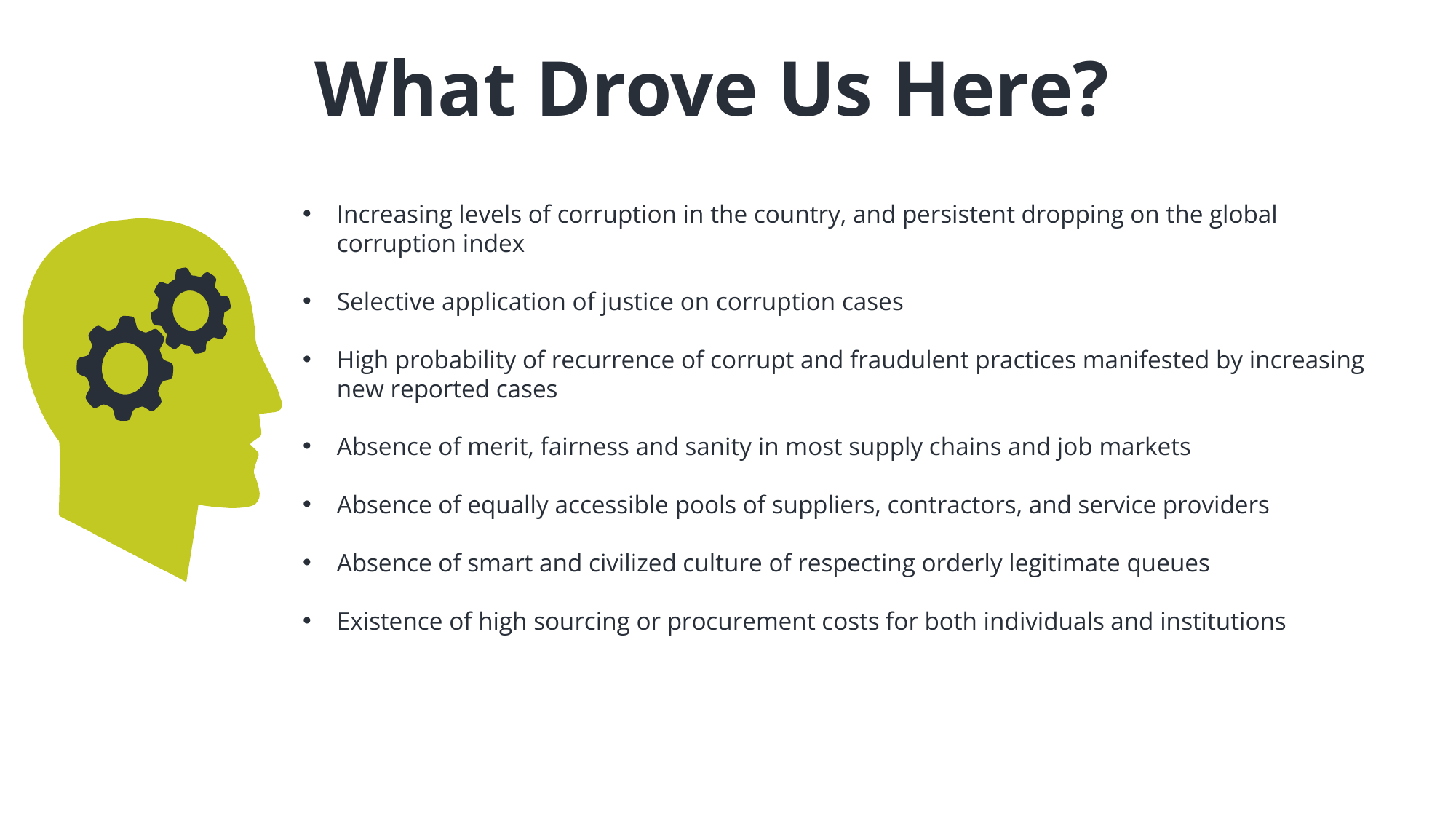

What Drove Us Here?
Increasing levels of corruption in the country, and persistent dropping on the global corruption index

Selective application of justice on corruption cases

High probability of recurrence of corrupt and fraudulent practices manifested by increasing new reported cases

Absence of merit, fairness and sanity in most supply chains and job markets

Absence of equally accessible pools of suppliers, contractors, and service providers

Absence of smart and civilized culture of respecting orderly legitimate queues

Existence of high sourcing or procurement costs for both individuals and institutions